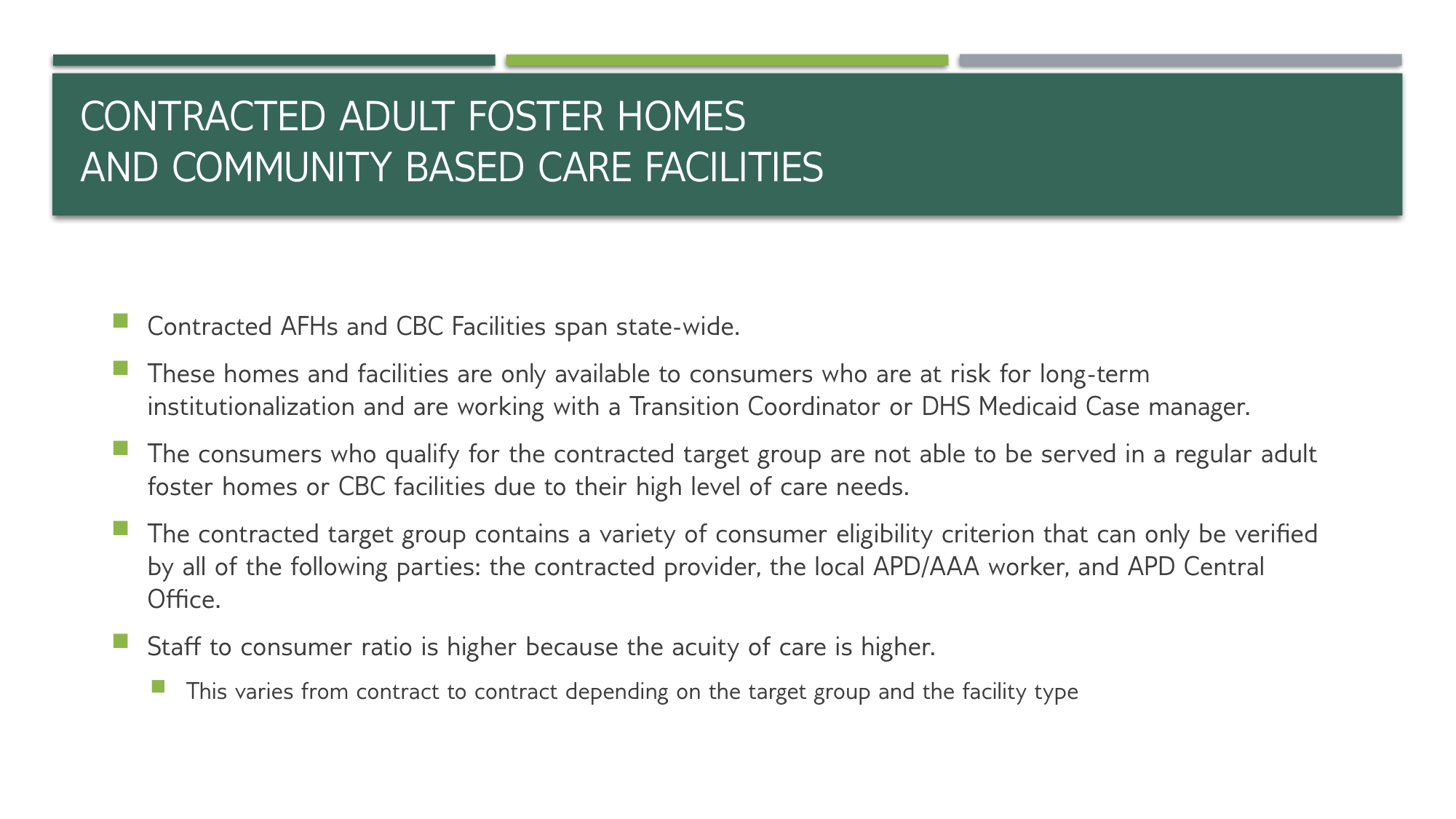

# Contracted Adult Foster Homes and community based care facilities
Contracted AFHs and CBC Facilities span state-wide.
These homes and facilities are only available to consumers who are at risk for long-term institutionalization and are working with a Transition Coordinator or DHS Medicaid Case manager.
The consumers who qualify for the contracted target group are not able to be served in a regular adult foster homes or CBC facilities due to their high level of care needs.
The contracted target group contains a variety of consumer eligibility criterion that can only be verified by all of the following parties: the contracted provider, the local APD/AAA worker, and APD Central Office.
Staff to consumer ratio is higher because the acuity of care is higher.
This varies from contract to contract depending on the target group and the facility type